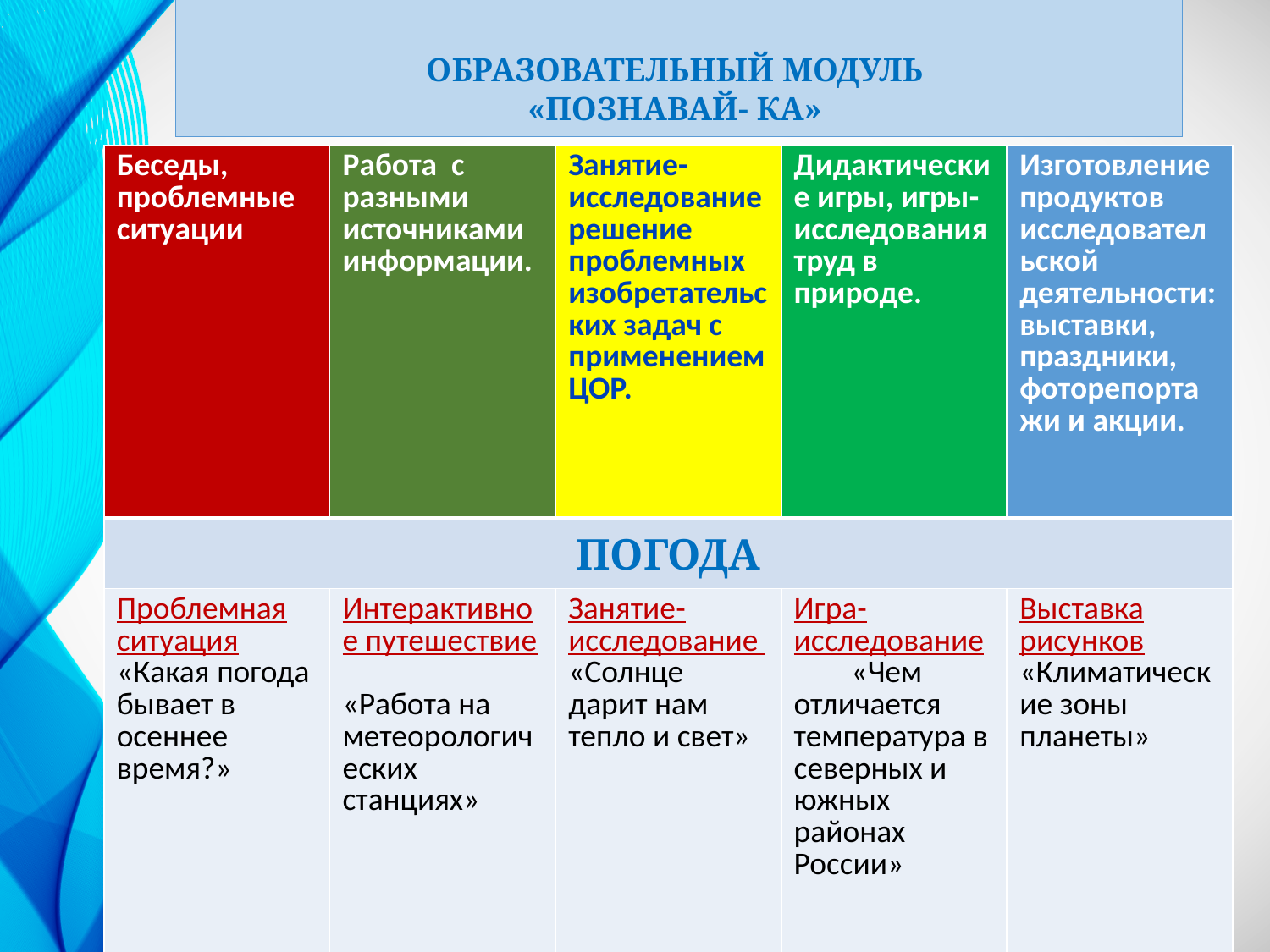

ОБРАЗОВАТЕЛЬНЫЙ МОДУЛЬ
«ПОЗНАВАЙ- КА»
| Беседы, проблемные ситуации | Работа с разными источниками информации. | Занятие- исследованиерешение проблемных изобретательских задач с применением ЦОР. | Дидактические игры, игры- исследованиятруд в природе. | Изготовление продуктов исследовательской деятельности: выставки, праздники, фоторепортажи и акции. |
| --- | --- | --- | --- | --- |
| ПОГОДА |  |  |  |  |
| Проблемная ситуация «Какая погода бывает в осеннее время?» | Интерактивное путешествие «Работа на метеорологических станциях» | Занятие- исследование «Солнце дарит нам тепло и свет» | Игра- исследование «Чем отличается температура в северных и южных районах России» | Выставка рисунков «Климатические зоны планеты» |